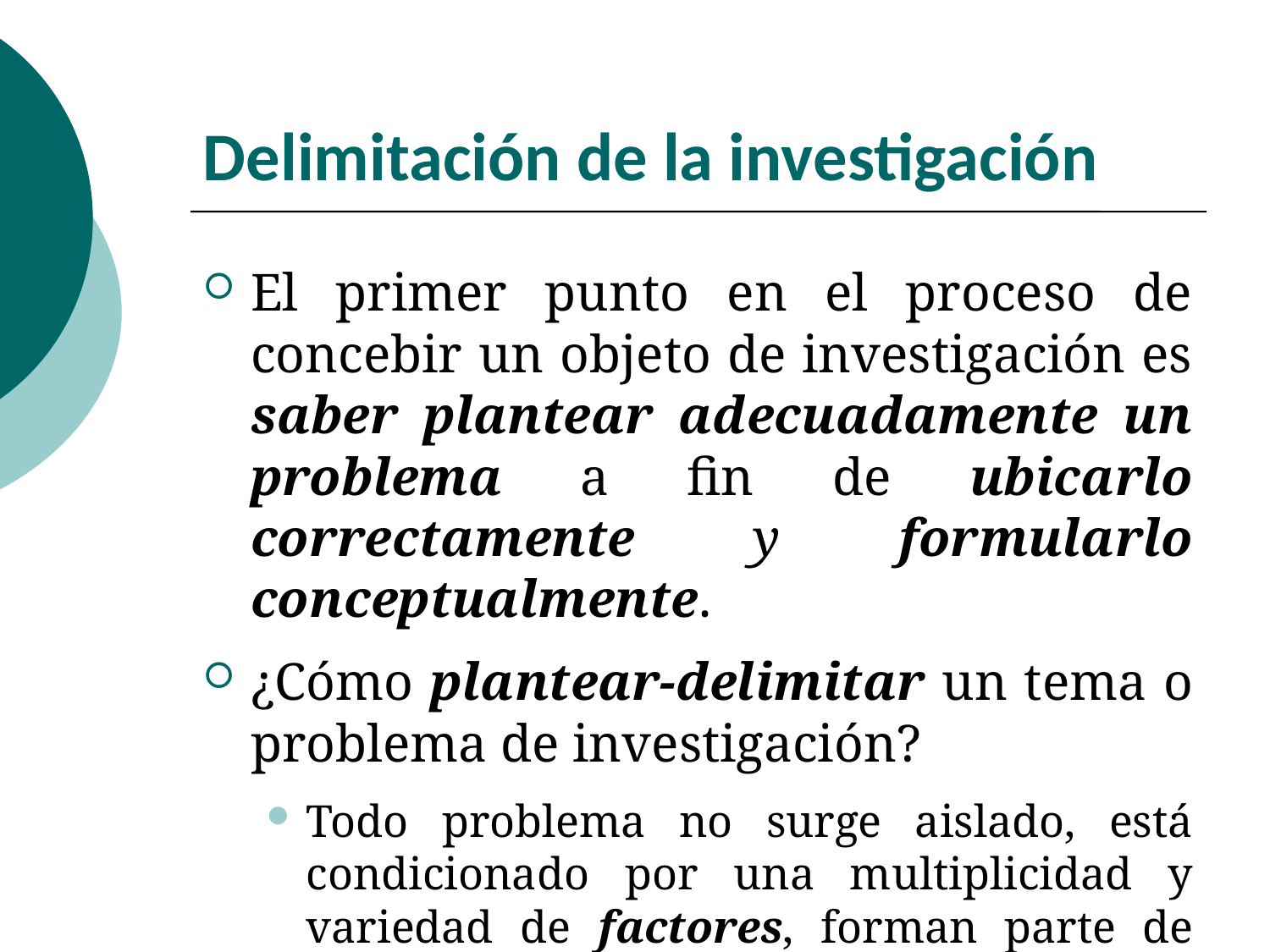

# Delimitación de la investigación
El primer punto en el proceso de concebir un objeto de investigación es saber plantear adecuadamente un problema a fin de ubicarlo correctamente y formularlo conceptualmente.
¿Cómo plantear-delimitar un tema o problema de investigación?
Todo problema no surge aislado, está condicionado por una multiplicidad y variedad de factores, forman parte de una totalidad más amplia: histórica, social, económica, política, ecológica, etc.(Contextualizar)